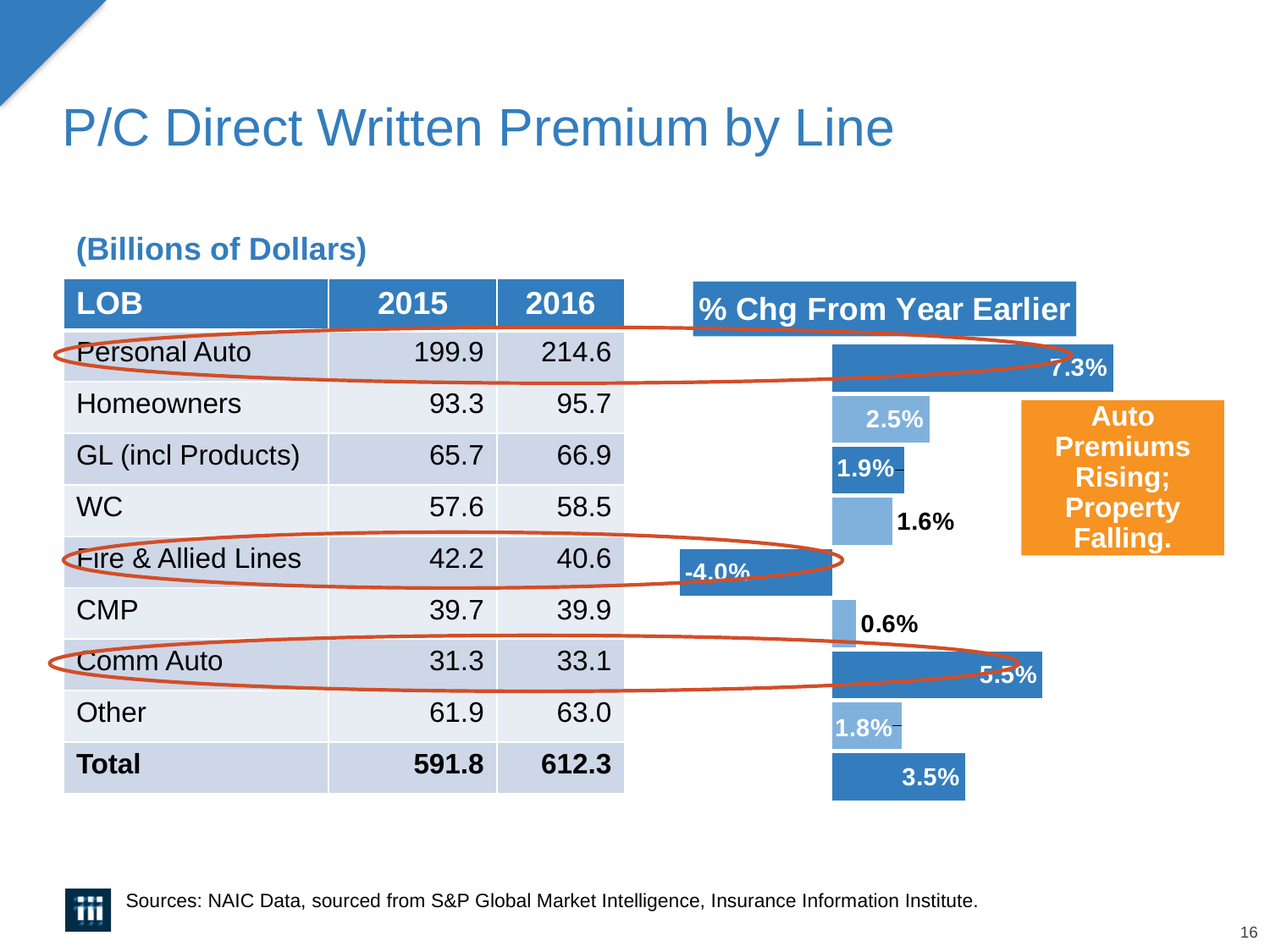

16
# P/C Direct Written Premium by Line
(Billions of Dollars)

### Chart: % Chg From Year Earlier

| Category | Series 1 |
|---|---|
| Personal Auto | 0.0730656724806098 |
| HO/FO | 0.025318654410302344 |
| GL (incl Products) | 0.018719717263502522 |
| WC | 0.015627828064920912 |
| Fire & Allied Lines | -0.03954215607344058 |
| CMP | 0.006195466657336723 |
| Commercial Auto | 0.05477713556533503 |
| Other | 0.018086353837445834 |
| Total | 0.034666300994185884 |
| LOB | 2015 | 2016 |
| --- | --- | --- |
| Personal Auto | 199.9 | 214.6 |
| Homeowners | 93.3 | 95.7 |
| GL (incl Products) | 65.7 | 66.9 |
| WC | 57.6 | 58.5 |
| Fire & Allied Lines | 42.2 | 40.6 |
| CMP | 39.7 | 39.9 |
| Comm Auto | 31.3 | 33.1 |
| Other | 61.9 | 63.0 |
| Total | 591.8 | 612.3 |

Auto Premiums Rising; Property Falling.

Sources: NAIC Data, sourced from S&P Global Market Intelligence, Insurance Information Institute.